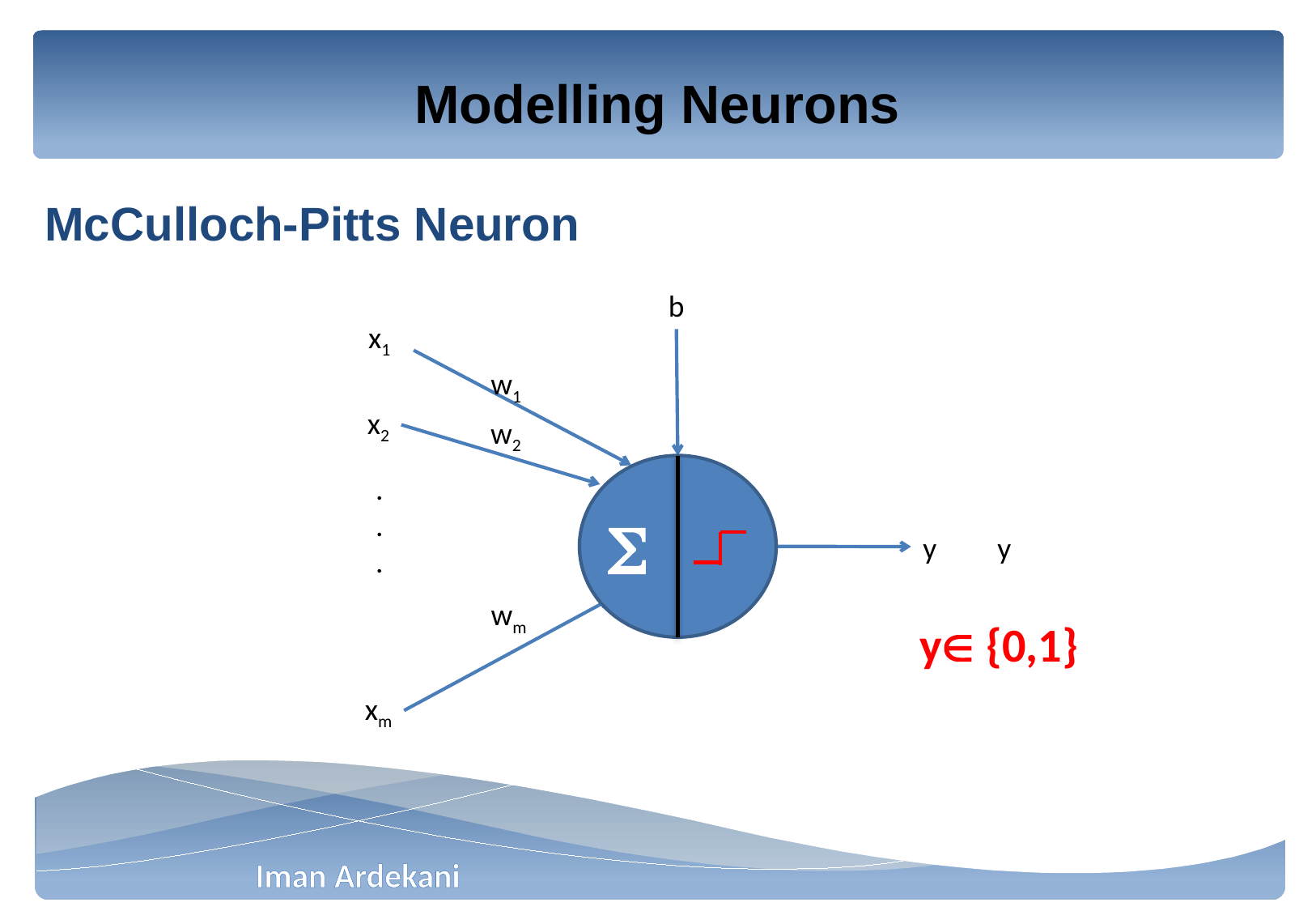

# Modelling Neurons
McCulloch-Pitts Neuron

b
x1
w1
x2
w2
Σ
.
.
.
y
wm
xm
y
y∈ {0,1}